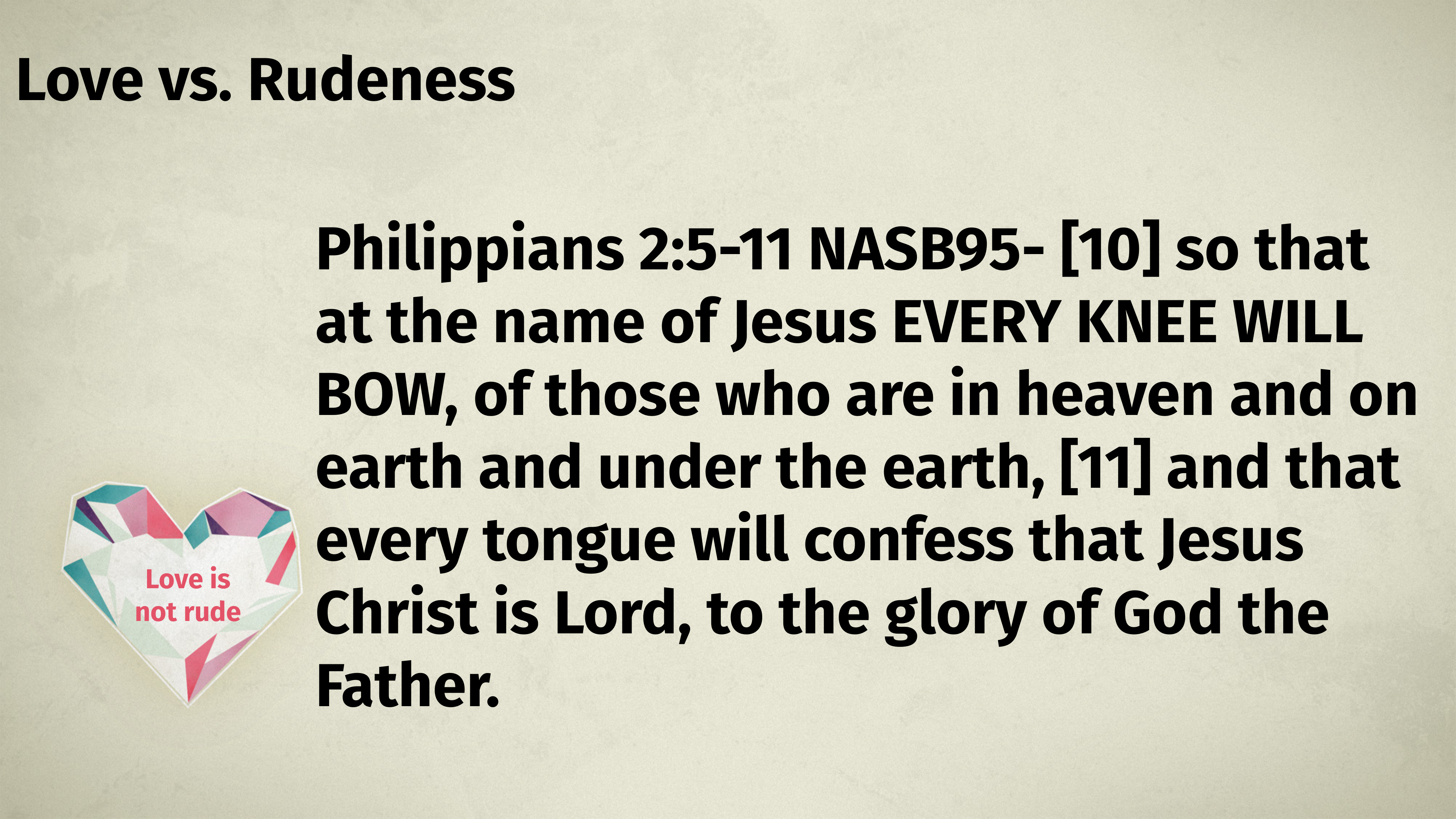

Love vs. Rudeness
Philippians 2:5-11 NASB95- [10] so that at the name of Jesus EVERY KNEE WILL BOW, of those who are in heaven and on earth and under the earth, [11] and that every tongue will confess that Jesus Christ is Lord, to the glory of God the Father.
# Love is not rude